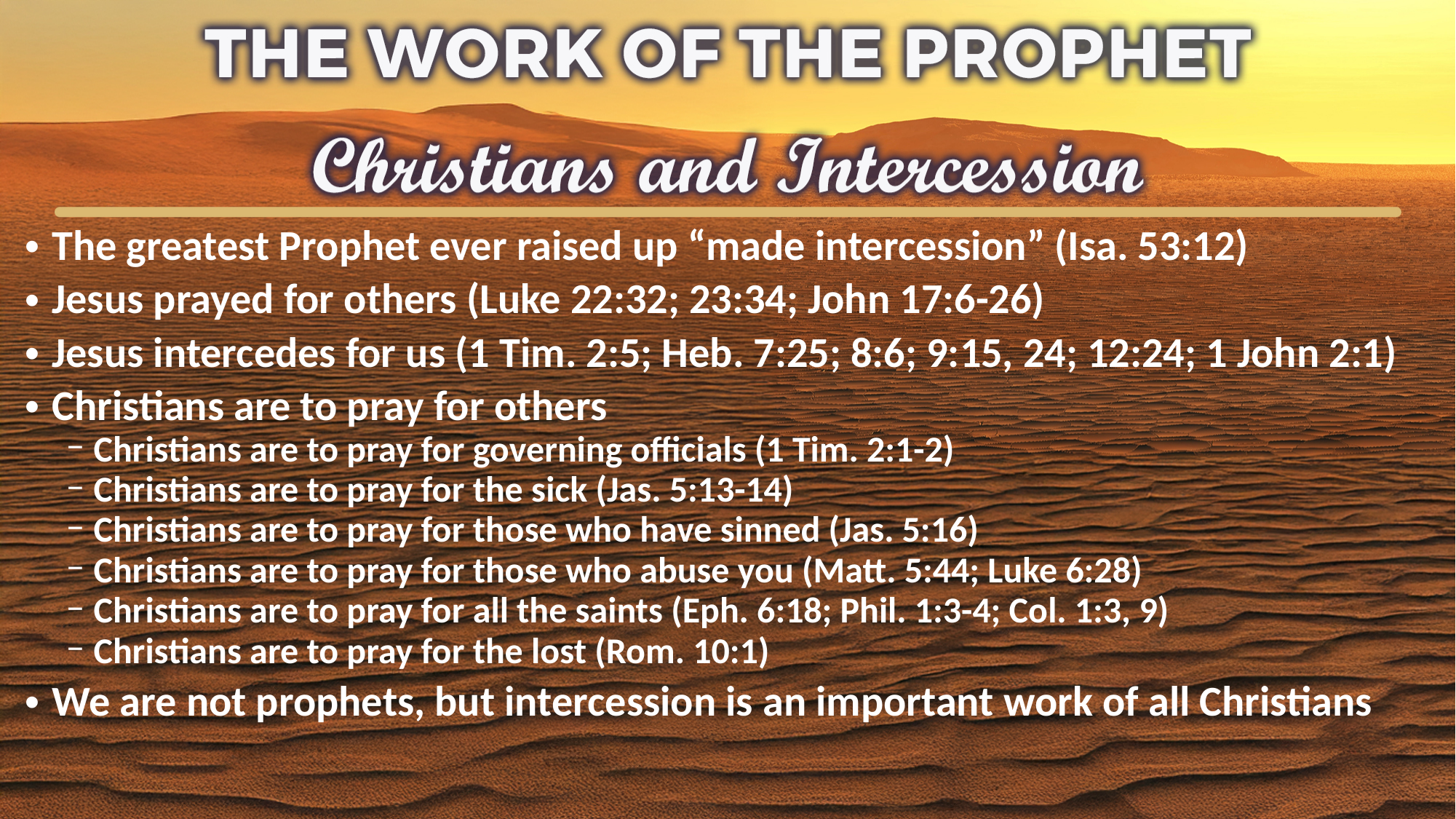

The greatest Prophet ever raised up “made intercession” (Isa. 53:12)
Jesus prayed for others (Luke 22:32; 23:34; John 17:6-26)
Jesus intercedes for us (1 Tim. 2:5; Heb. 7:25; 8:6; 9:15, 24; 12:24; 1 John 2:1)
Christians are to pray for others
Christians are to pray for governing officials (1 Tim. 2:1-2)
Christians are to pray for the sick (Jas. 5:13-14)
Christians are to pray for those who have sinned (Jas. 5:16)
Christians are to pray for those who abuse you (Matt. 5:44; Luke 6:28)
Christians are to pray for all the saints (Eph. 6:18; Phil. 1:3-4; Col. 1:3, 9)
Christians are to pray for the lost (Rom. 10:1)
We are not prophets, but intercession is an important work of all Christians